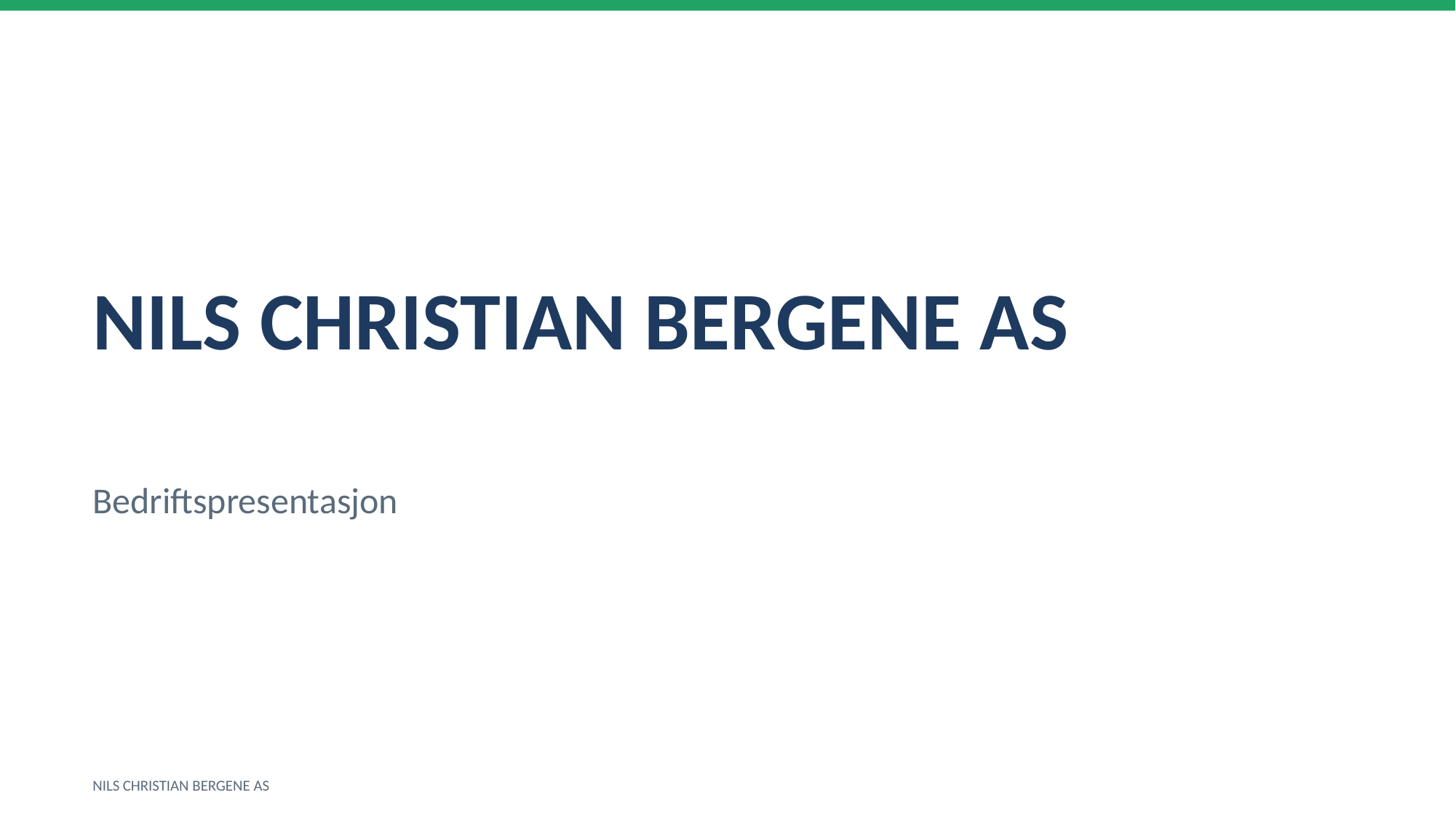

NILS CHRISTIAN BERGENE AS
Bedriftspresentasjon
NILS CHRISTIAN BERGENE AS